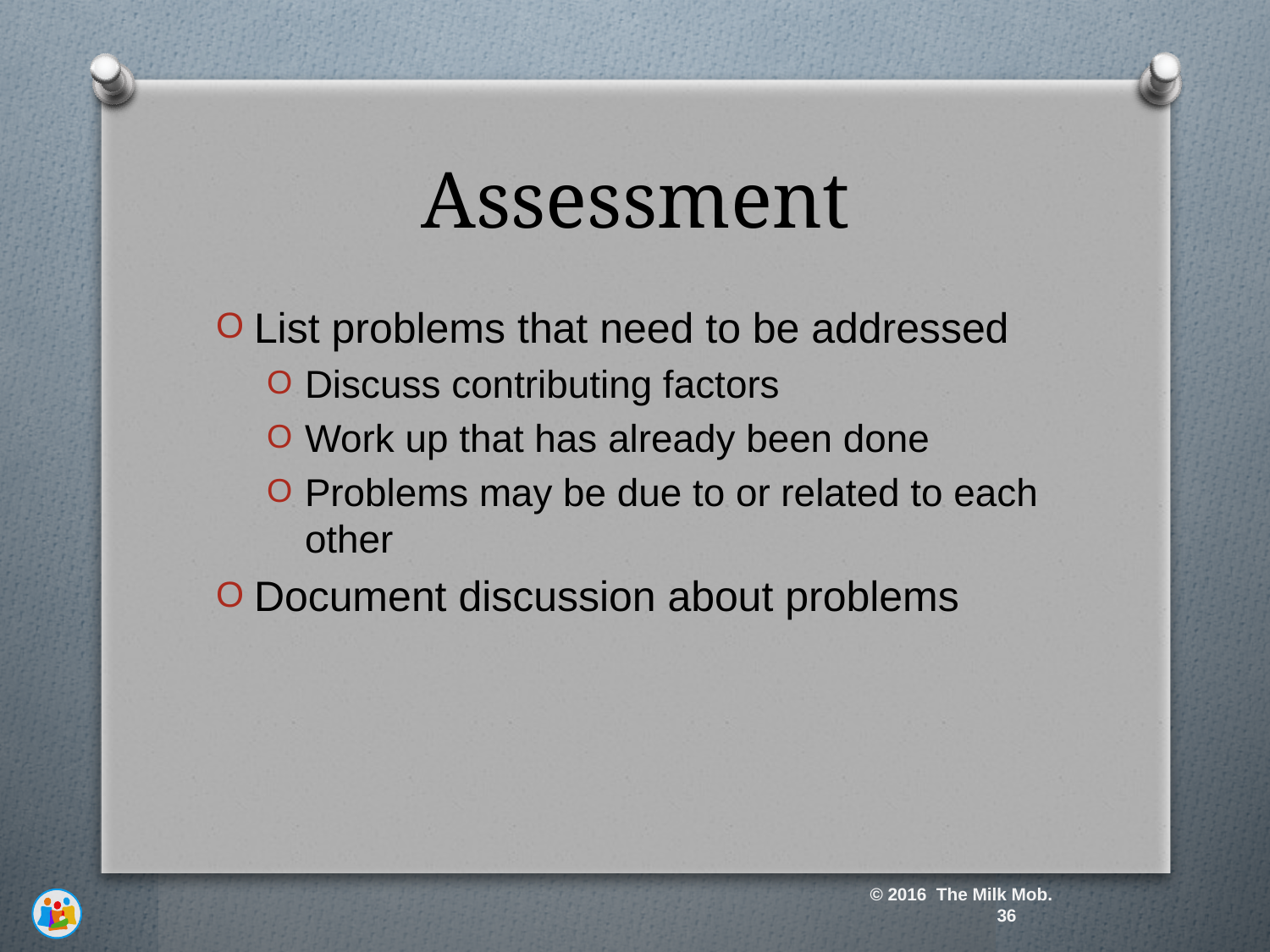

# Assessment
List problems that need to be addressed
Discuss contributing factors
Work up that has already been done
Problems may be due to or related to each other
Document discussion about problems